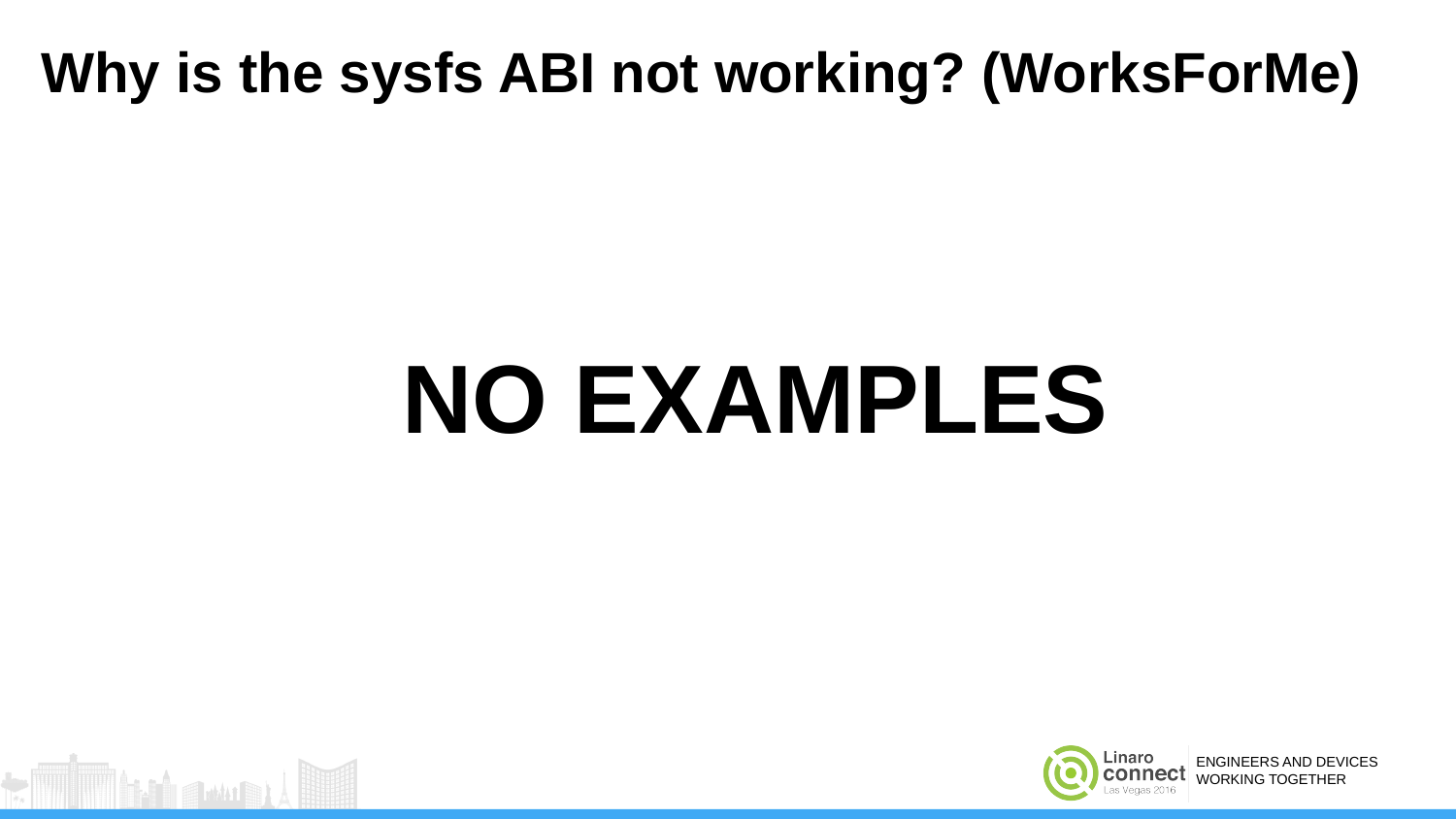

# Why is the sysfs ABI not working? (WorksForMe)
NO EXAMPLES